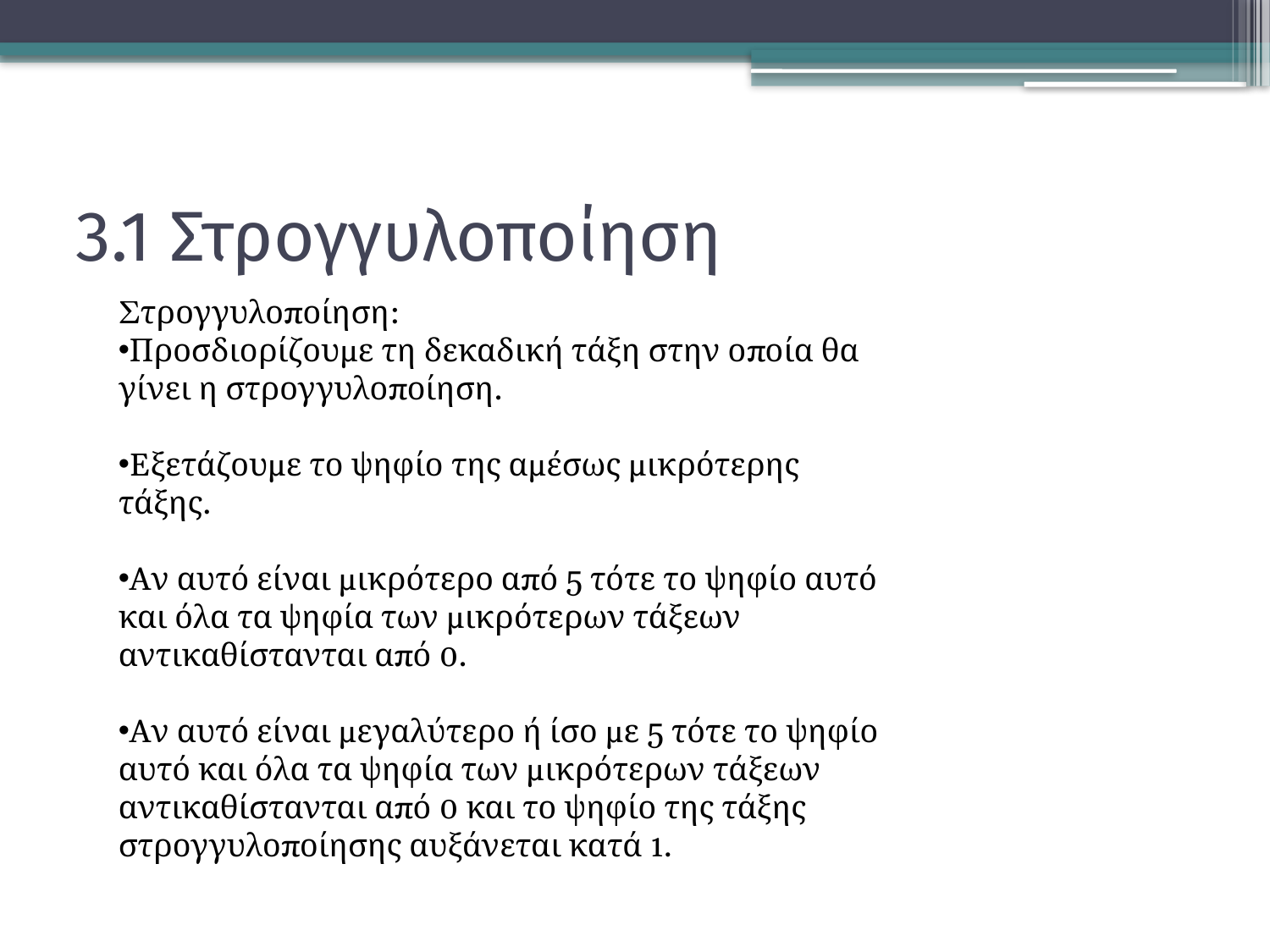

# 3.1 Στρογγυλοποίηση
Στρογγυλοποίηση:
Προσδιορίζουμε τη δεκαδική τάξη στην οποία θα γίνει η στρογγυλοποίηση.

Εξετάζουμε το ψηφίο της αμέσως μικρότερης τάξης.

Αν αυτό είναι μικρότερο από 5 τότε το ψηφίο αυτό και όλα τα ψηφία των μικρότερων τάξεων αντικαθίστανται από 0.

Αν αυτό είναι μεγαλύτερο ή ίσο με 5 τότε το ψηφίο αυτό και όλα τα ψηφία των μικρότερων τάξεων αντικαθίστανται από 0 και το ψηφίο της τάξης στρογγυλοποίησης αυξάνεται κατά 1.